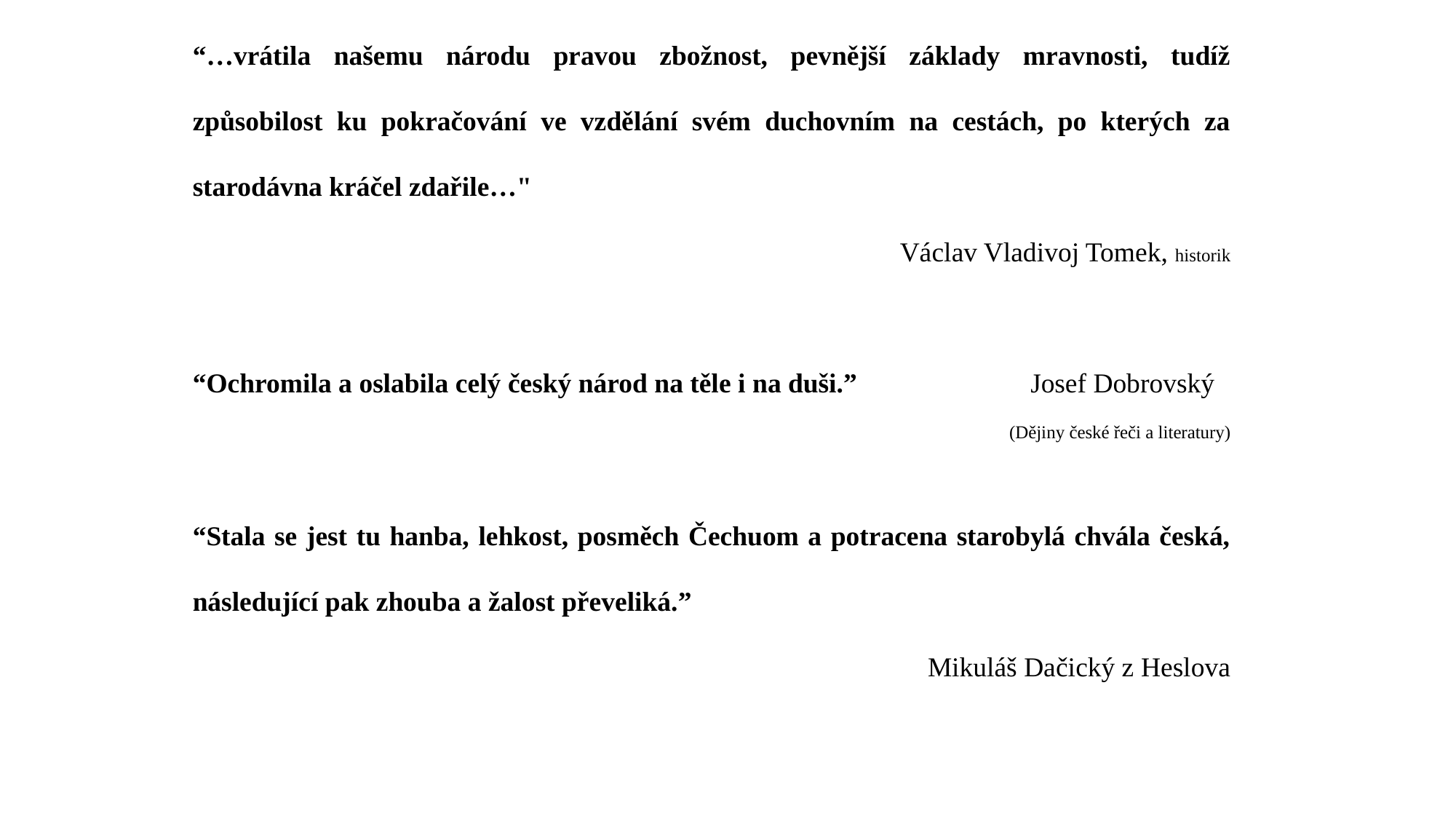

“…vrátila našemu národu pravou zbožnost, pevnější základy mravnosti, tudíž způsobilost ku pokračování ve vzdělání svém duchovním na cestách, po kterých za starodávna kráčel zdařile…"
Václav Vladivoj Tomek, historik

“Ochromila a oslabila celý český národ na těle i na duši.”                         Josef Dobrovský
(Dějiny české řeči a literatury)

“Stala se jest tu hanba, lehkost, posměch Čechuom a potracena starobylá chvála česká, následující pak zhouba a žalost převeliká.”
Mikuláš Dačický z Heslova